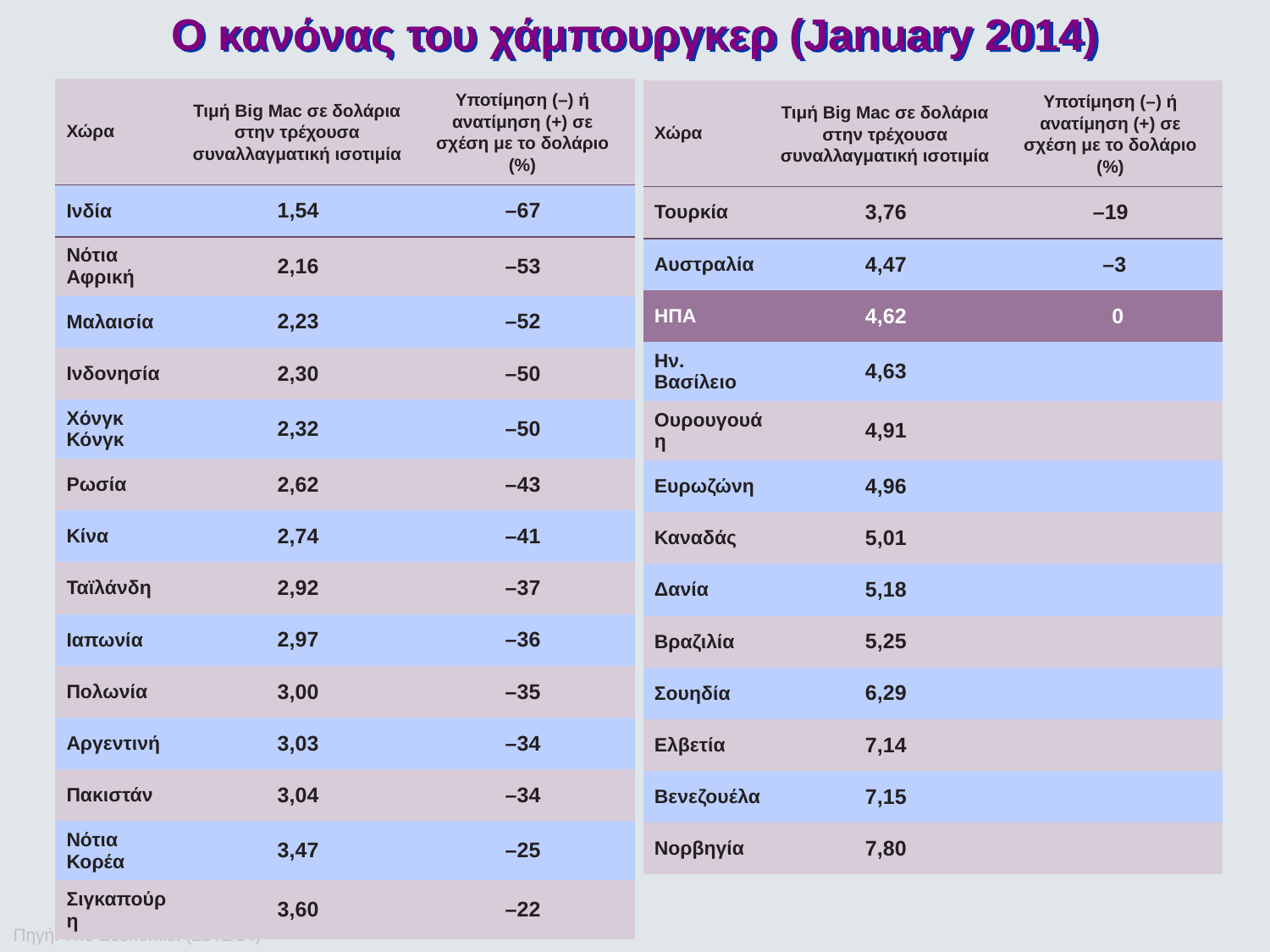

Ο κανόνας του χάμπουργκερ (January 2014)
| Χώρα | Τιμή Big Mac σε δολάρια στην τρέχουσα συναλλαγματική ισοτιμία | Υποτίμηση (–) ή ανατίμηση (+) σε σχέση με το δολάριο (%) |
| --- | --- | --- |
| Ινδία | 1,54 | –67 |
| Νότια Αφρική | 2,16 | –53 |
| Μαλαισία | 2,23 | –52 |
| Ινδονησία | 2,30 | –50 |
| Χόνγκ Κόνγκ | 2,32 | –50 |
| Ρωσία | 2,62 | –43 |
| Κίνα | 2,74 | –41 |
| Ταϊλάνδη | 2,92 | –37 |
| Ιαπωνία | 2,97 | –36 |
| Πολωνία | 3,00 | –35 |
| Αργεντινή | 3,03 | –34 |
| Πακιστάν | 3,04 | –34 |
| Νότια Κορέα | 3,47 | –25 |
| Σιγκαπούρη | 3,60 | –22 |
| Χώρα | Τιμή Big Mac σε δολάρια στην τρέχουσα συναλλαγματική ισοτιμία | Υποτίμηση (–) ή ανατίμηση (+) σε σχέση με το δολάριο (%) |
| --- | --- | --- |
| Τουρκία | 3,76 | –19 |
| Αυστραλία | 4,47 | –3 |
| ΗΠΑ | 4,62 | 0 |
| Ην. Βασίλειο | 4,63 |  |
| Ουρουγουάη | 4,91 |  |
| Ευρωζώνη | 4,96 |  |
| Καναδάς | 5,01 |  |
| Δανία | 5,18 |  |
| Βραζιλία | 5,25 |  |
| Σουηδία | 6,29 |  |
| Ελβετία | 7,14 |  |
| Βενεζουέλα | 7,15 |  |
| Νορβηγία | 7,80 |  |
Πηγή: The Economist (23 /1/14)